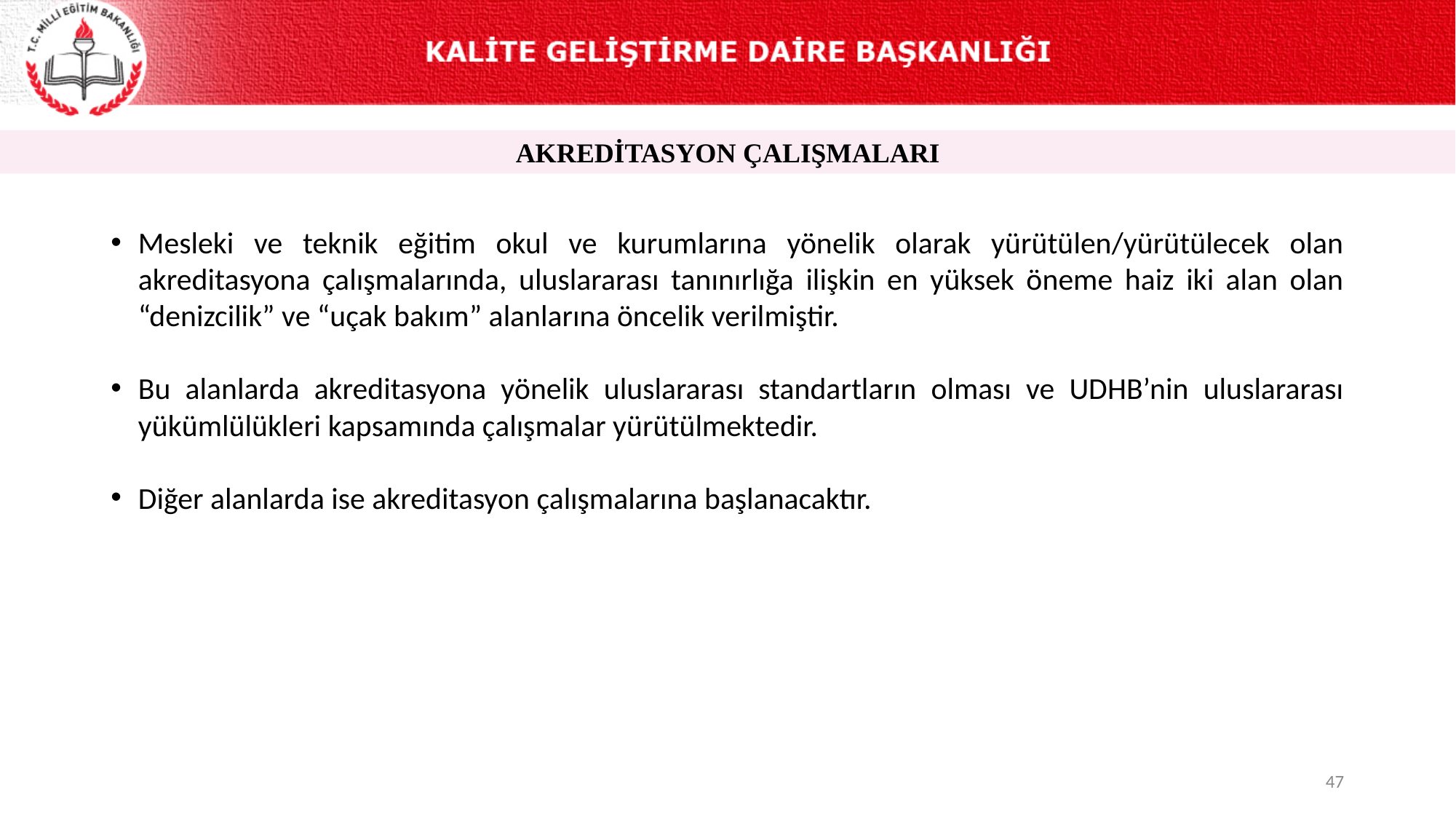

AKREDİTASYON ÇALIŞMALARI
Mesleki ve teknik eğitim okul ve kurumlarına yönelik olarak yürütülen/yürütülecek olan akreditasyona çalışmalarında, uluslararası tanınırlığa ilişkin en yüksek öneme haiz iki alan olan “denizcilik” ve “uçak bakım” alanlarına öncelik verilmiştir.

Bu alanlarda akreditasyona yönelik uluslararası standartların olması ve UDHB’nin uluslararası yükümlülükleri kapsamında çalışmalar yürütülmektedir.

Diğer alanlarda ise akreditasyon çalışmalarına başlanacaktır.

47